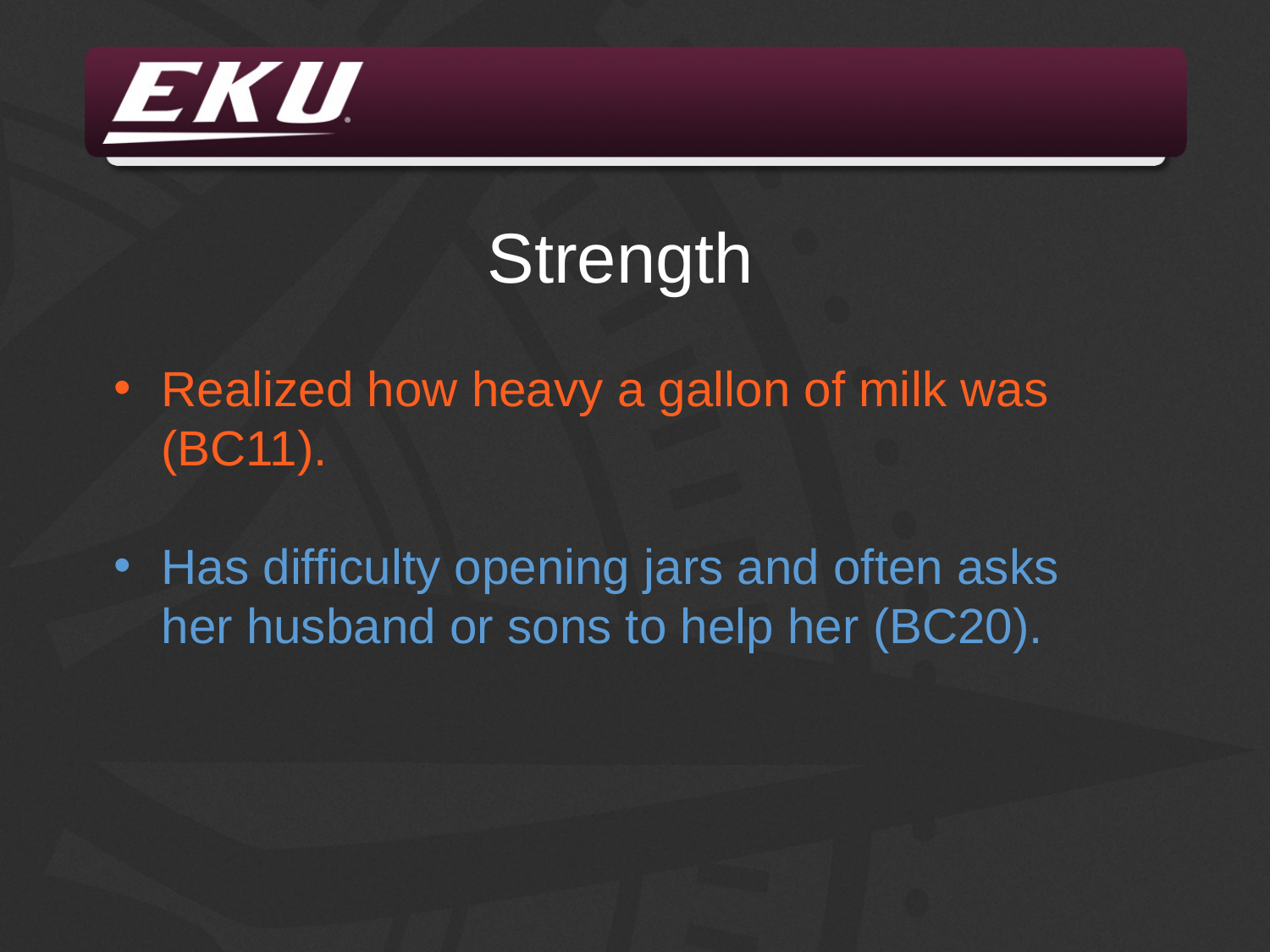

Strength

Realized how heavy a gallon of milk was (BC11).

Has difficulty opening jars and often asks her husband or sons to help her (BC20).